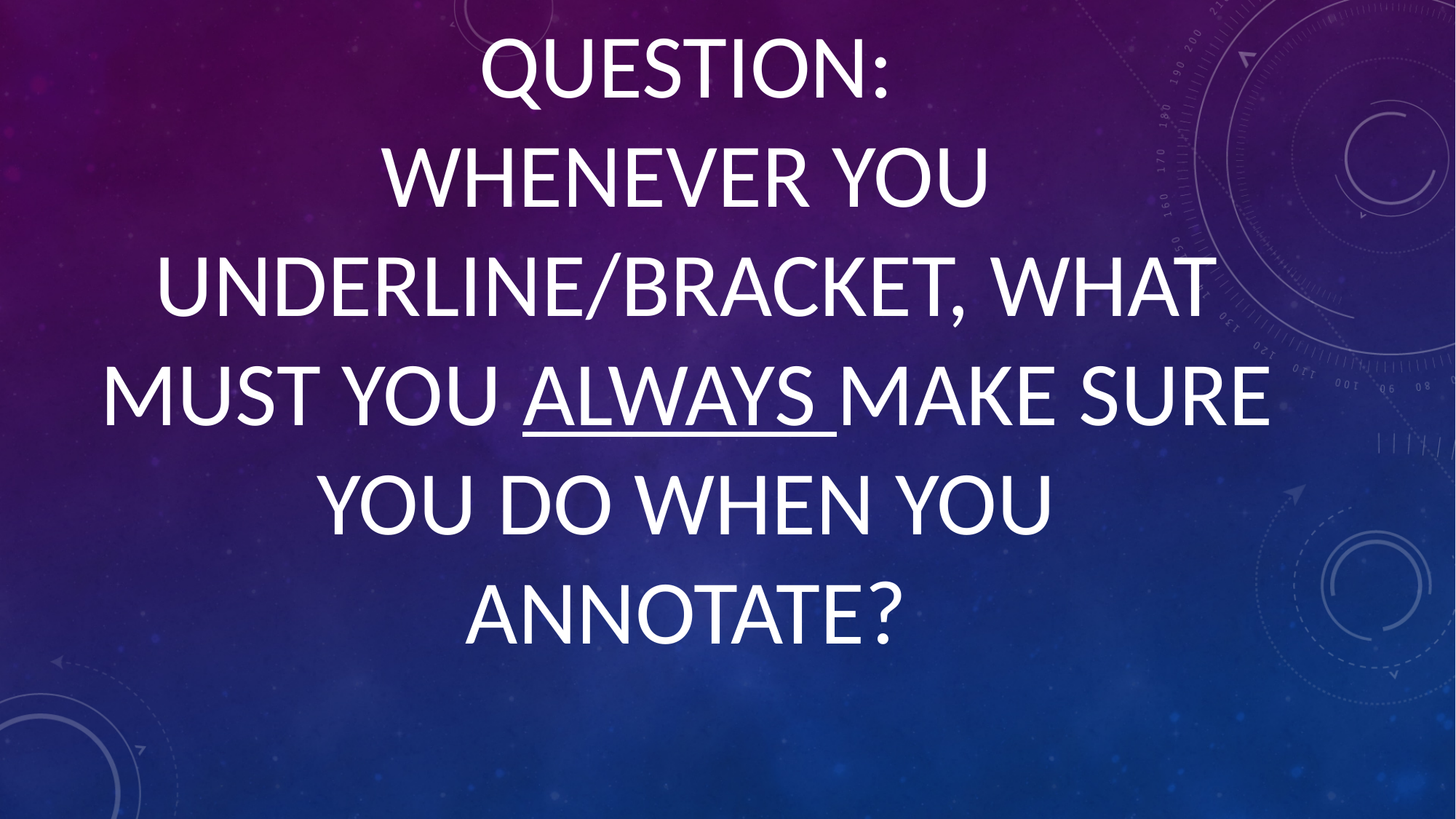

# Question: Whenever you underline/bracket, what must you ALWAYS make sure you do when you annotate?